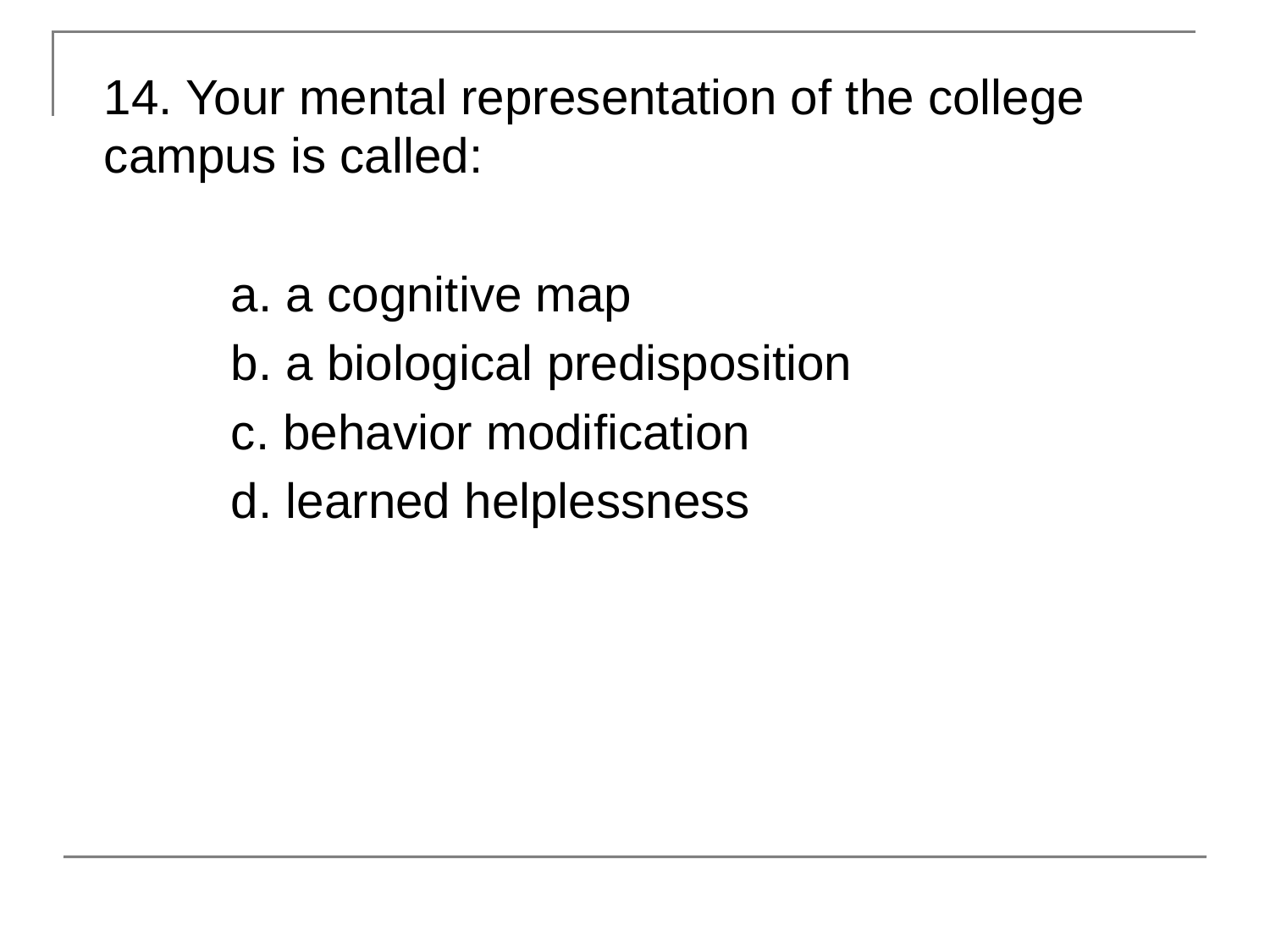

14. Your mental representation of the college campus is called:

	a. a cognitive map
	b. a biological predisposition
	c. behavior modification
	d. learned helplessness